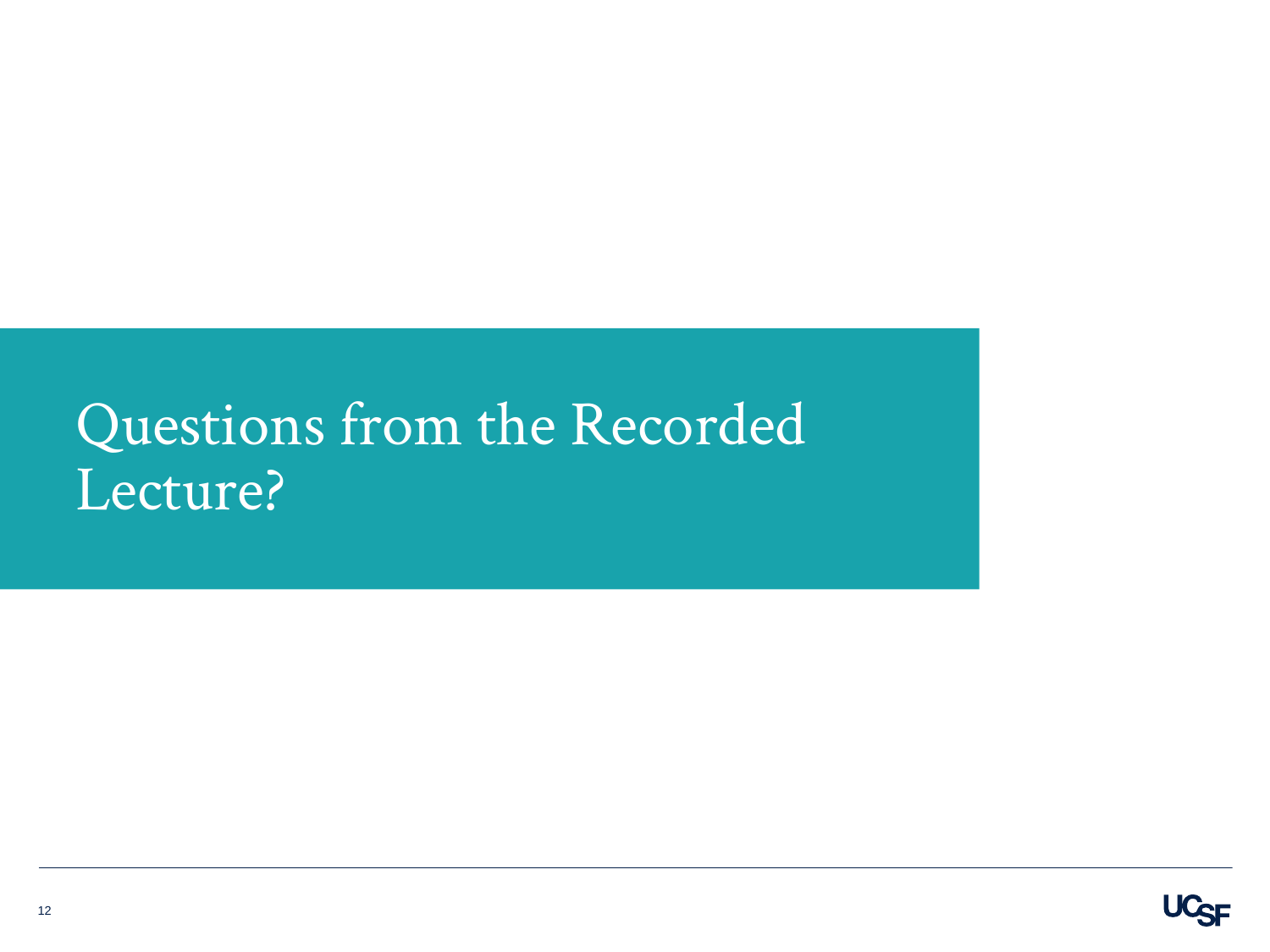

# Questions from the Recorded Lecture?
12